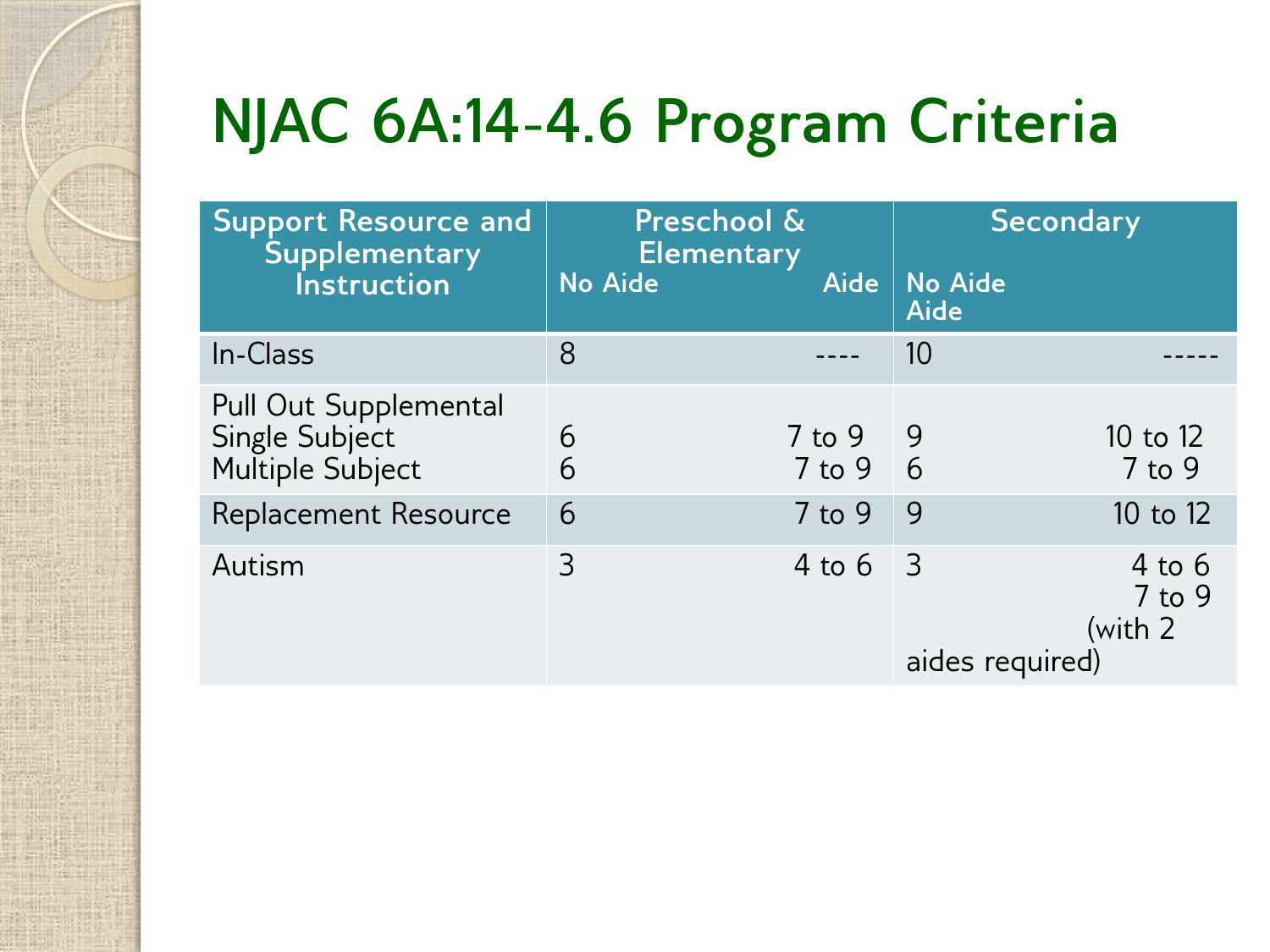

# NJAC 6A:14-4.6 Program Criteria
| Support Resource and Supplementary Instruction | Preschool & Elementary No Aide Aide | Secondary No Aide Aide |
| --- | --- | --- |
| In-Class | 8 ---- | 10 ----- |
| Pull Out Supplemental Single Subject Multiple Subject | 7 to 9 6 7 to 9 | 10 to 12 6 7 to 9 |
| Replacement Resource | 6 7 to 9 | 9 10 to 12 |
| Autism | 3 4 to 6 | 3 4 to 6 7 to 9 (with 2 aides required) |